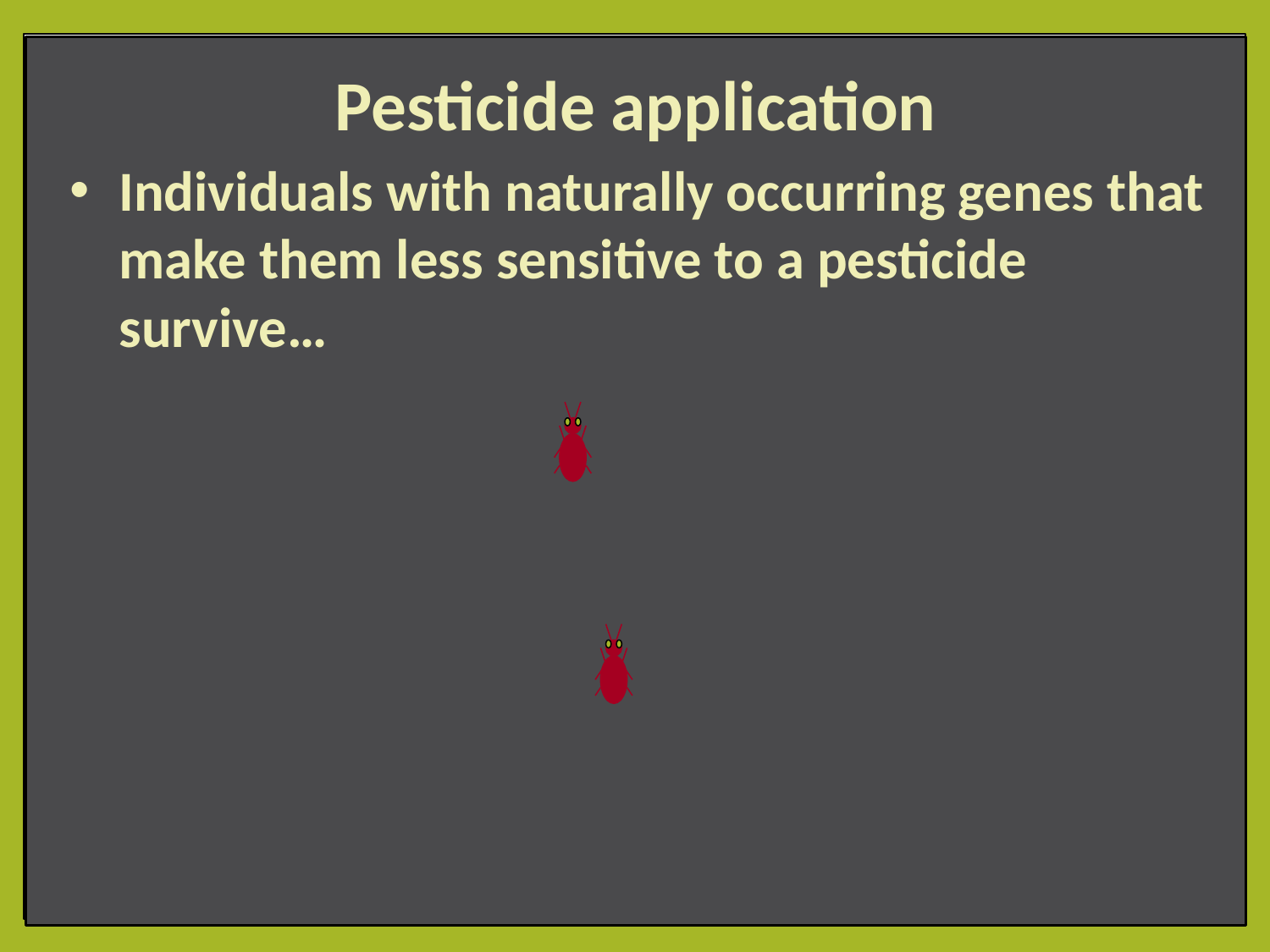

Pesticide application
Individuals with naturally occurring genes that make them less sensitive to a pesticide survive…